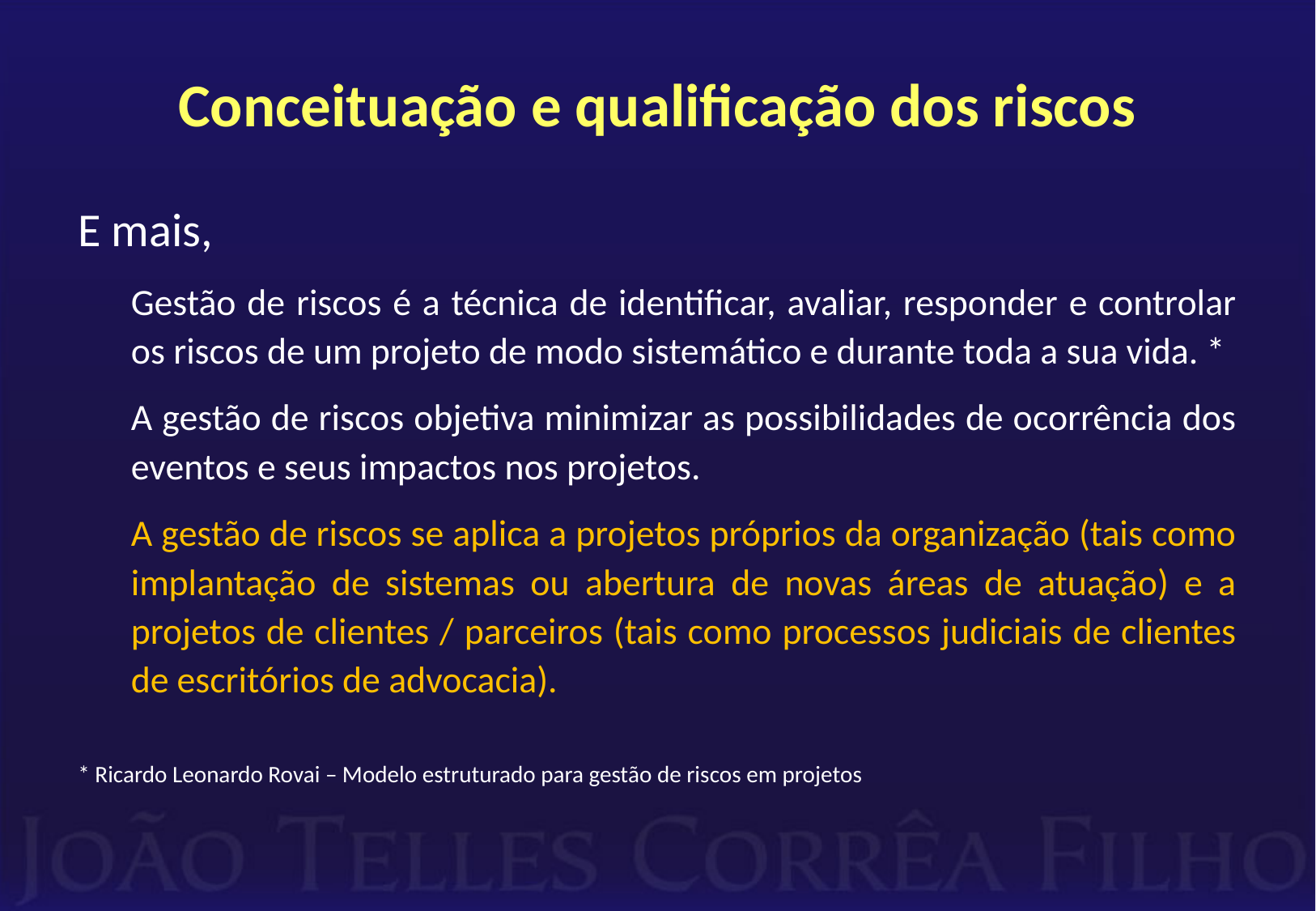

# Conceituação e qualificação dos riscos
E mais,
Gestão de riscos é a técnica de identificar, avaliar, responder e controlar os riscos de um projeto de modo sistemático e durante toda a sua vida. *
A gestão de riscos objetiva minimizar as possibilidades de ocorrência dos eventos e seus impactos nos projetos.
A gestão de riscos se aplica a projetos próprios da organização (tais como implantação de sistemas ou abertura de novas áreas de atuação) e a projetos de clientes / parceiros (tais como processos judiciais de clientes de escritórios de advocacia).

* Ricardo Leonardo Rovai – Modelo estruturado para gestão de riscos em projetos